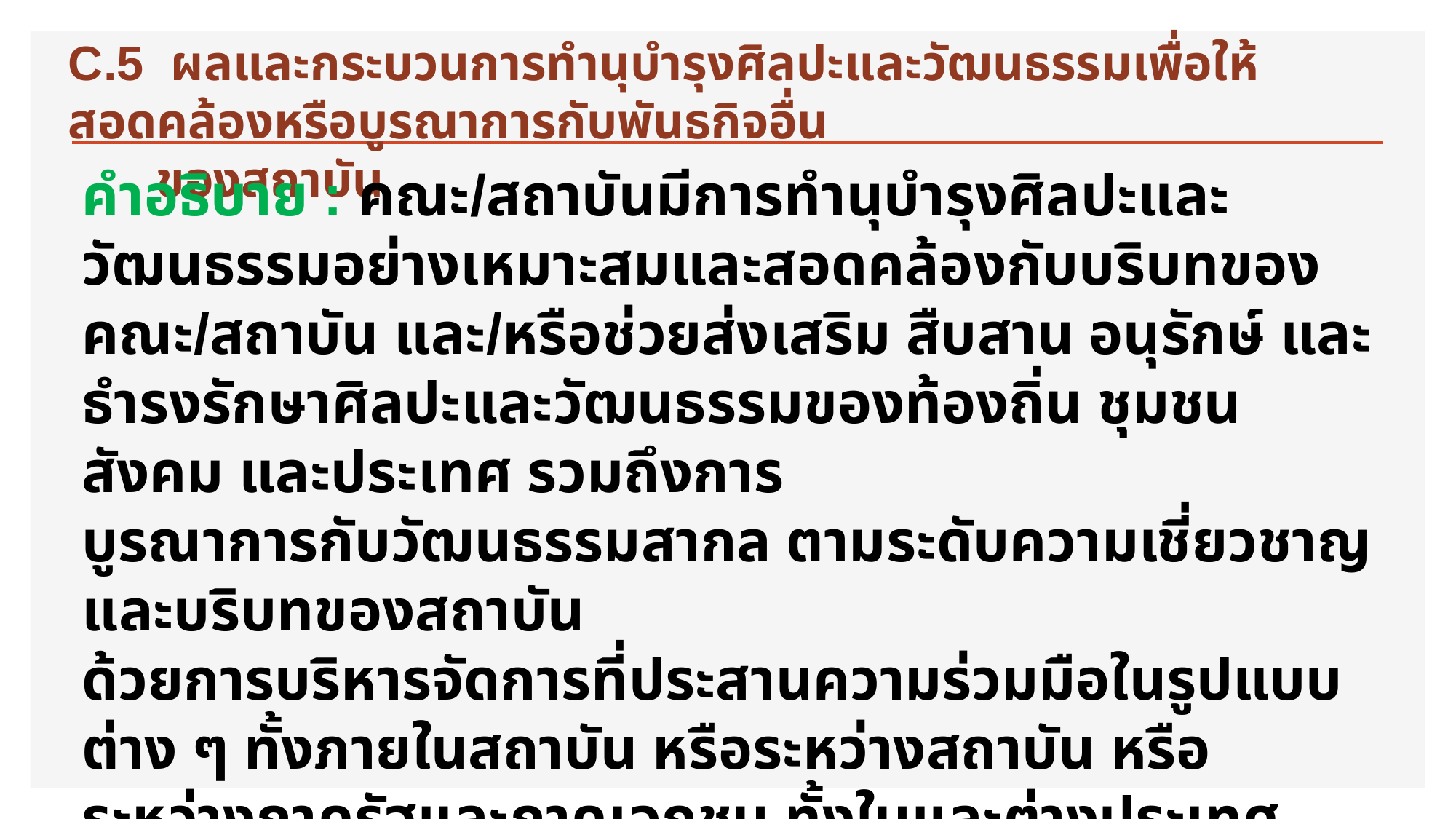

C.5  ผลและกระบวนการทำนุบำรุงศิลปะและวัฒนธรรมเพื่อให้สอดคล้องหรือบูรณาการกับพันธกิจอื่น
       ของสถาบัน
คำอธิบาย : คณะ/สถาบันมีการทำนุบำรุงศิลปะและวัฒนธรรมอย่างเหมาะสมและสอดคล้องกับบริบทของคณะ/สถาบัน และ/หรือช่วยส่งเสริม สืบสาน อนุรักษ์ และธำรงรักษาศิลปะและวัฒนธรรมของท้องถิ่น ชุมชน สังคม และประเทศ รวมถึงการ
บูรณาการกับวัฒนธรรมสากล ตามระดับความเชี่ยวชาญและบริบทของสถาบัน
ด้วยการบริหารจัดการที่ประสานความร่วมมือในรูปแบบต่าง ๆ ทั้งภายในสถาบัน หรือระหว่างสถาบัน หรือระหว่างภาครัฐและภาคเอกชน ทั้งในและต่างประเทศ โดยมีผลลัพธ์ของการทำนุบำรุงศิลปะและวัฒนธรรมที่นำไปสู่การเสริมสร้างอัตลักษณ์ของผู้เรียนและเอกลักษณ์ของคณะ/สถาบัน หรืออาจรวมถึงก่อให้เกิดการส่งเสริมและพัฒนางานด้านศิลปะและวัฒนธรรมกับชุมชน สังคม และประเทศชาติ